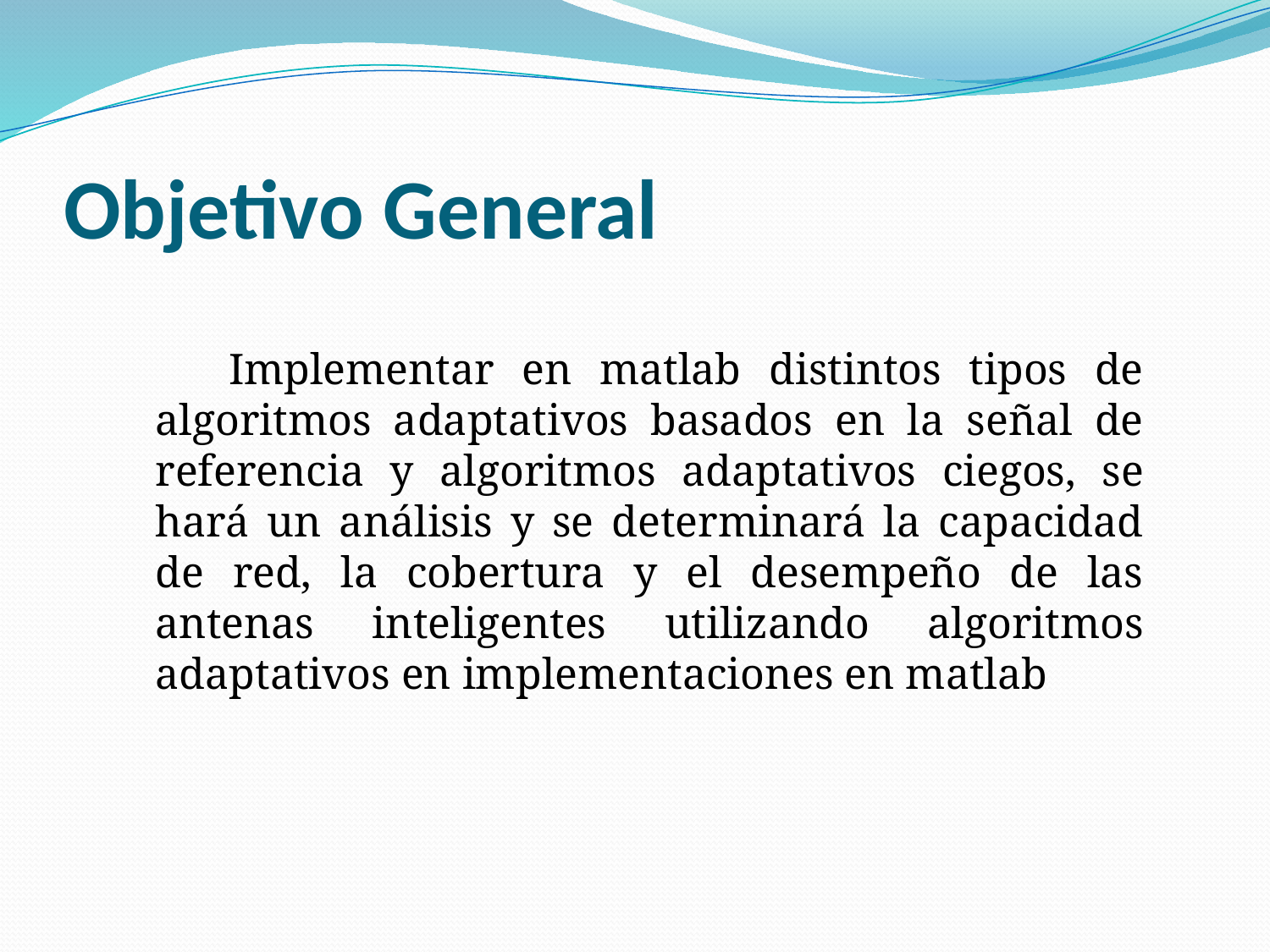

# Objetivo General
    Implementar en matlab distintos tipos de algoritmos adaptativos basados en la señal de referencia y algoritmos adaptativos ciegos, se hará un análisis y se determinará la capacidad de red, la cobertura y el desempeño de las antenas inteligentes utilizando algoritmos adaptativos en implementaciones en matlab